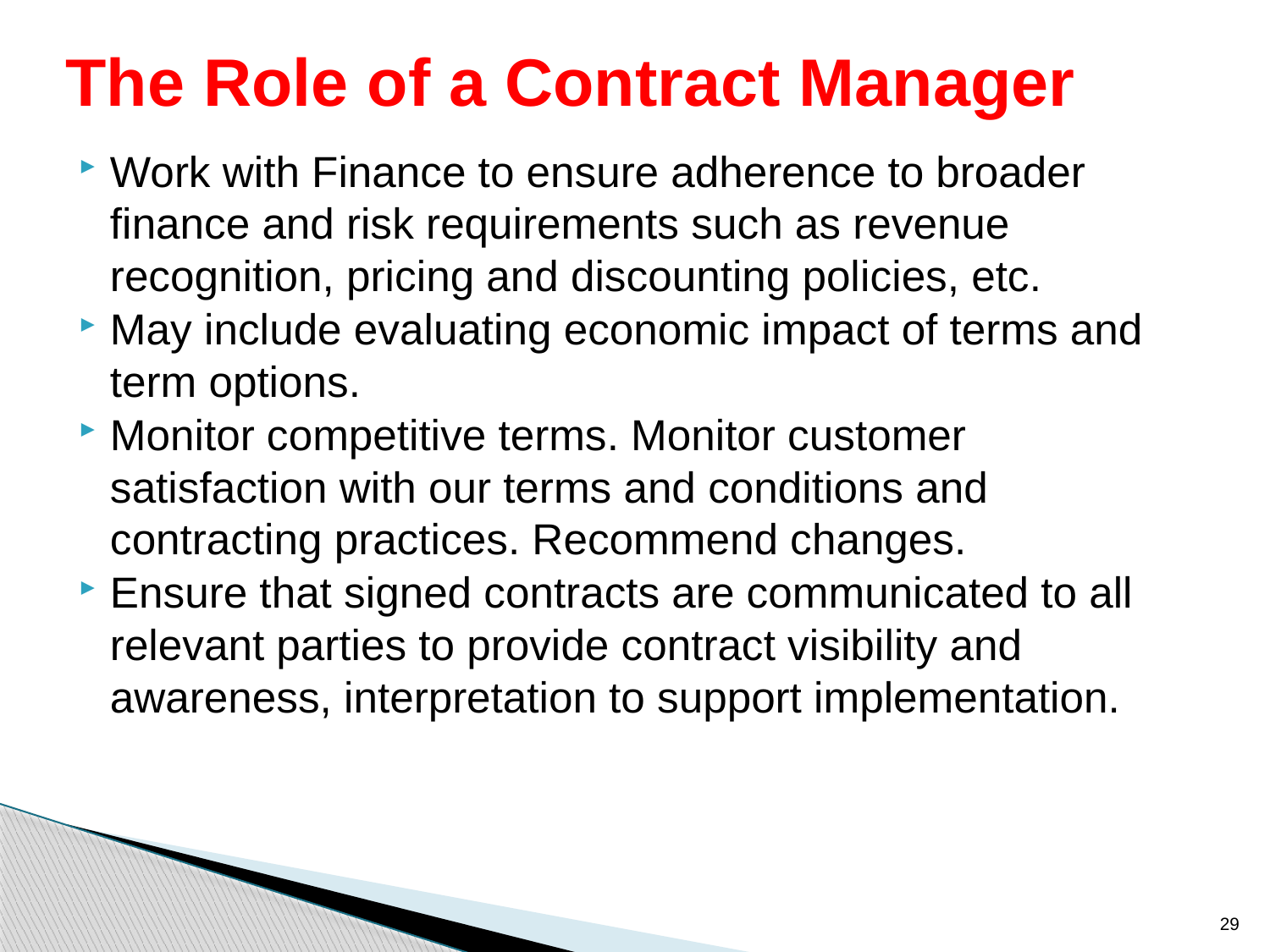

# The Role of a Contract Manager
Work with Finance to ensure adherence to broader finance and risk requirements such as revenue recognition, pricing and discounting policies, etc.
May include evaluating economic impact of terms and term options.
Monitor competitive terms. Monitor customer satisfaction with our terms and conditions and contracting practices. Recommend changes.
Ensure that signed contracts are communicated to all relevant parties to provide contract visibility and awareness, interpretation to support implementation.
29